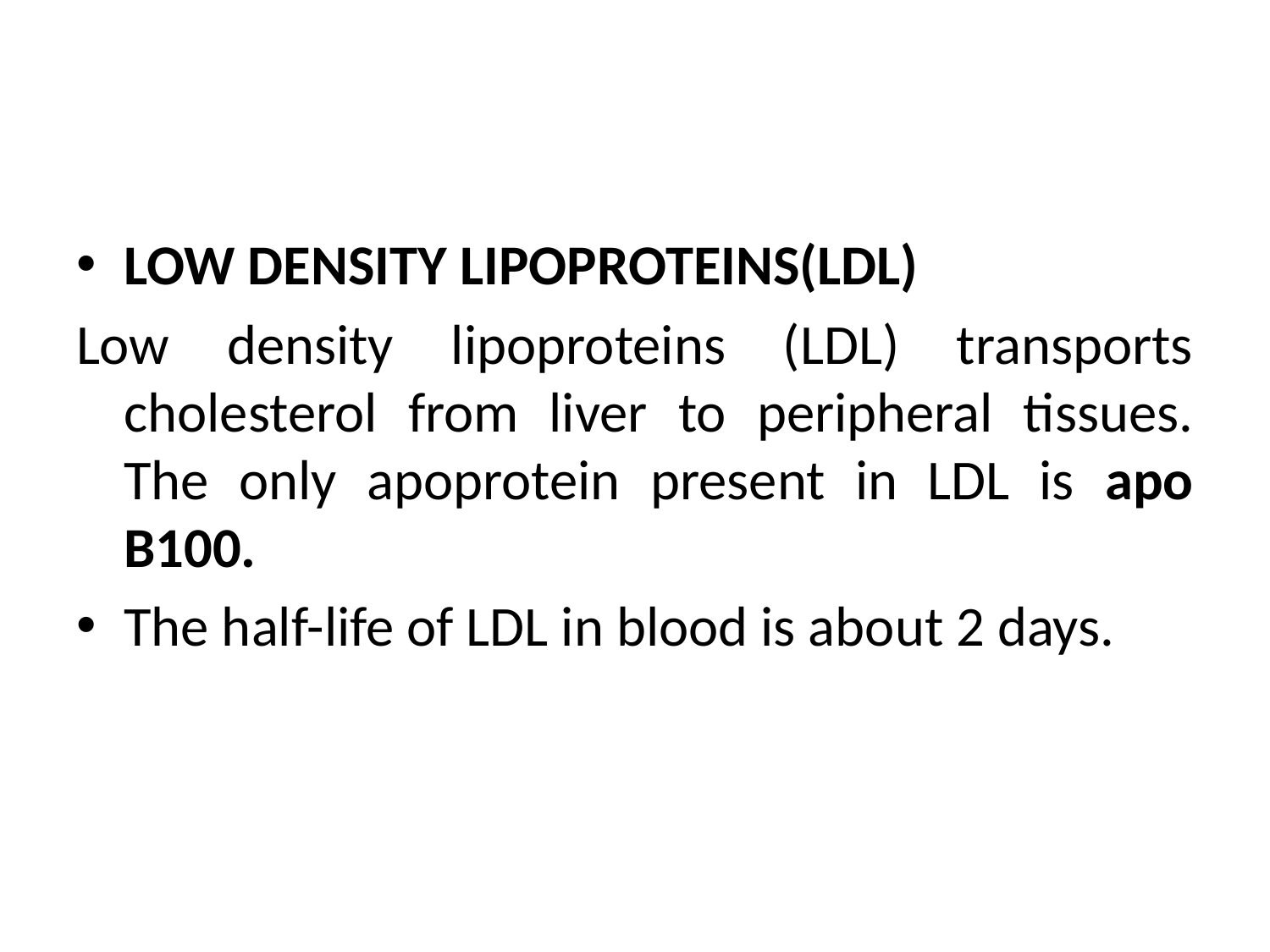

#
LOW DENSITY LIPOPROTEINS(LDL)
Low density lipoproteins (LDL) transports cholesterol from liver to peripheral tissues. The only apoprotein present in LDL is apo B100.
The half-life of LDL in blood is about 2 days.